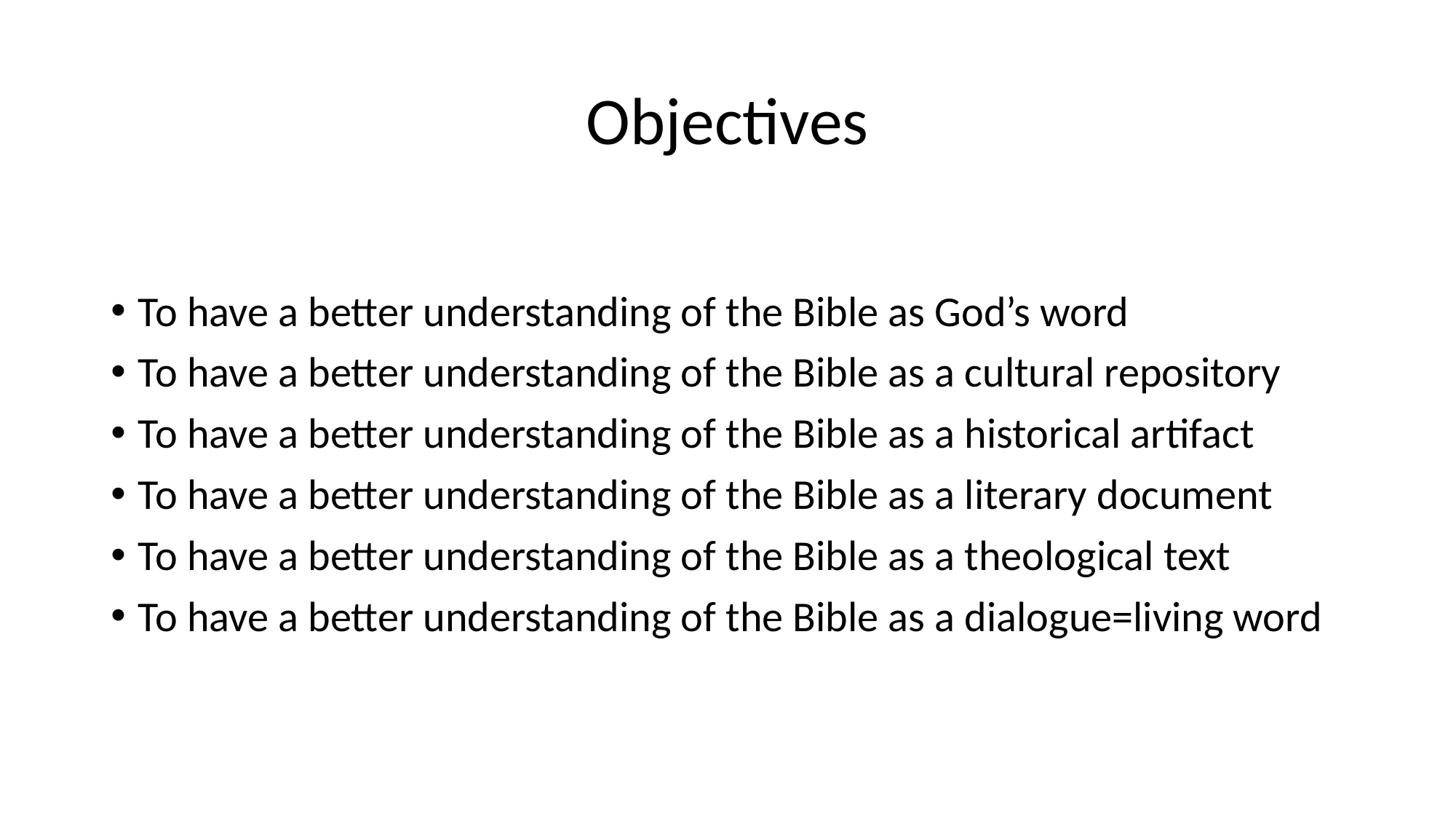

# Objectives

To have a better understanding of the Bible as God’s word
To have a better understanding of the Bible as a cultural repository
To have a better understanding of the Bible as a historical artifact
To have a better understanding of the Bible as a literary document
To have a better understanding of the Bible as a theological text
To have a better understanding of the Bible as a dialogue=living word